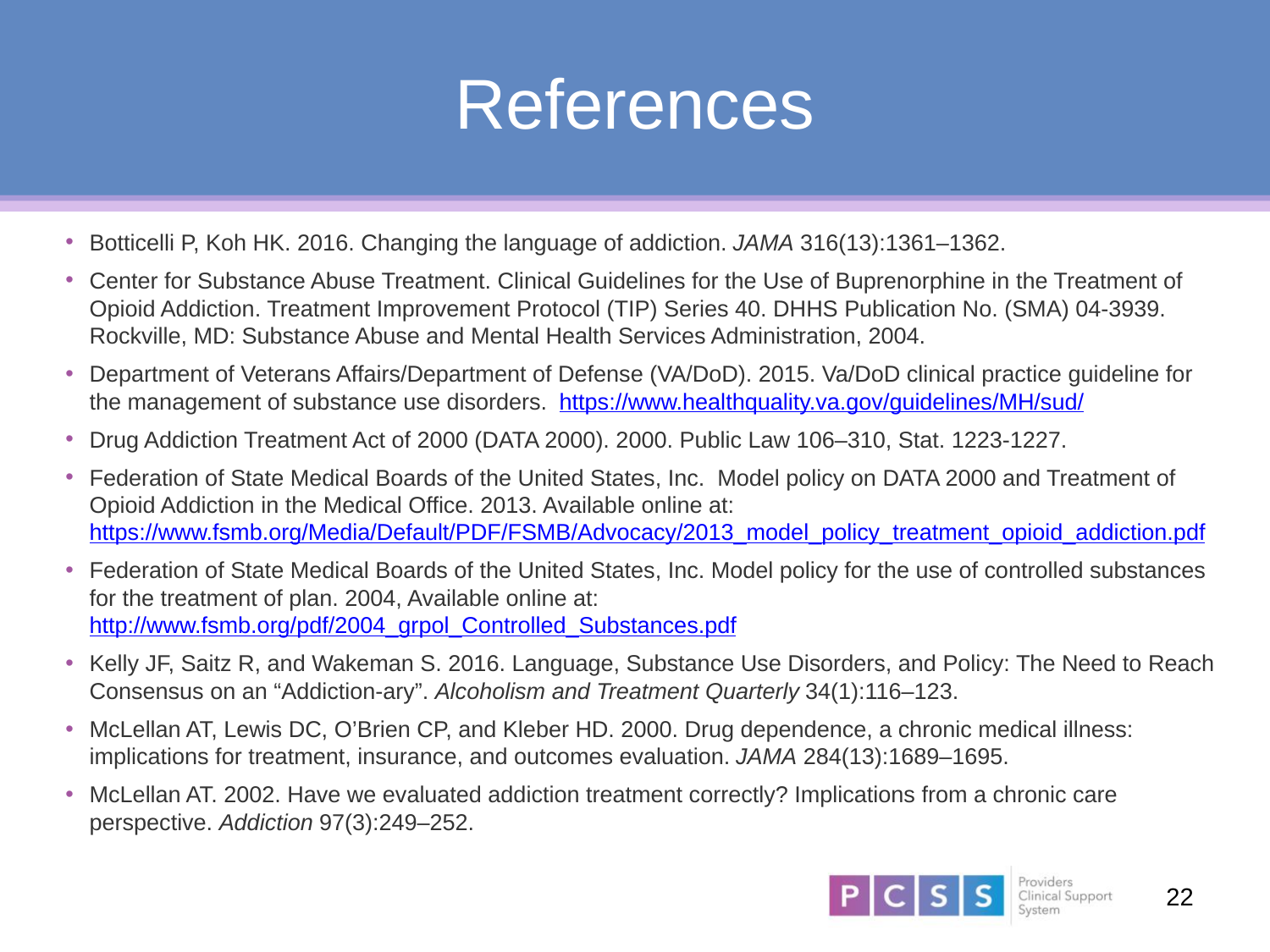

# References
Botticelli P, Koh HK. 2016. Changing the language of addiction. JAMA 316(13):1361–1362.
Center for Substance Abuse Treatment. Clinical Guidelines for the Use of Buprenorphine in the Treatment of Opioid Addiction. Treatment Improvement Protocol (TIP) Series 40. DHHS Publication No. (SMA) 04-3939. Rockville, MD: Substance Abuse and Mental Health Services Administration, 2004.
Department of Veterans Affairs/Department of Defense (VA/DoD). 2015. Va/DoD clinical practice guideline for the management of substance use disorders.  https://www.healthquality.va.gov/guidelines/MH/sud/
Drug Addiction Treatment Act of 2000 (DATA 2000). 2000. Public Law 106–310, Stat. 1223-1227.
Federation of State Medical Boards of the United States, Inc.  Model policy on DATA 2000 and Treatment of Opioid Addiction in the Medical Office. 2013. Available online at: https://www.fsmb.org/Media/Default/PDF/FSMB/Advocacy/2013_model_policy_treatment_opioid_addiction.pdf
Federation of State Medical Boards of the United States, Inc. Model policy for the use of controlled substances for the treatment of plan. 2004, Available online at: http://www.fsmb.org/pdf/2004_grpol_Controlled_Substances.pdf
Kelly JF, Saitz R, and Wakeman S. 2016. Language, Substance Use Disorders, and Policy: The Need to Reach Consensus on an “Addiction-ary”. Alcoholism and Treatment Quarterly 34(1):116–123.
McLellan AT, Lewis DC, O’Brien CP, and Kleber HD. 2000. Drug dependence, a chronic medical illness: implications for treatment, insurance, and outcomes evaluation. JAMA 284(13):1689–1695.
McLellan AT. 2002. Have we evaluated addiction treatment correctly? Implications from a chronic care perspective. Addiction 97(3):249–252.